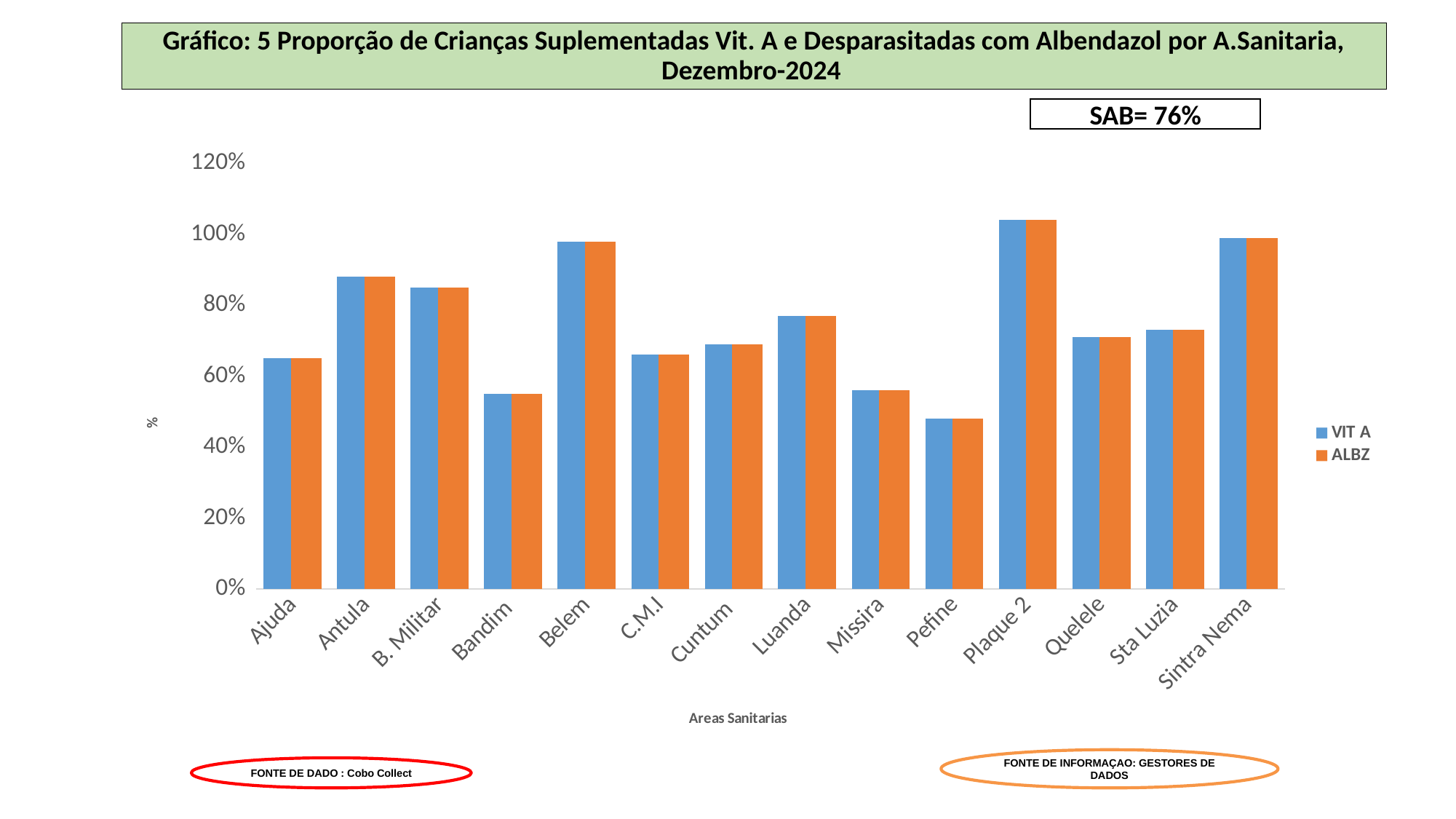

# Gráfico: 5 Proporção de Crianças Suplementadas Vit. A e Desparasitadas com Albendazol por A.Sanitaria, Dezembro-2024
SAB= 76%

### Chart

| Category | VIT A | ALBZ |
|---|---|---|
| Ajuda | 0.65 | 0.65 |
| Antula | 0.88 | 0.88 |
| B. Militar | 0.85 | 0.85 |
| Bandim  | 0.55 | 0.55 |
| Belem | 0.98 | 0.98 |
| C.M.I | 0.66 | 0.66 |
| Cuntum  | 0.69 | 0.69 |
| Luanda | 0.77 | 0.77 |
| Missira | 0.56 | 0.56 |
| Pefine | 0.48 | 0.48 |
| Plaque 2 | 1.04 | 1.04 |
| Quelele | 0.71 | 0.71 |
| Sta Luzia | 0.73 | 0.73 |
| Sintra Nema | 0.99 | 0.99 |
FONTE DE INFORMAÇAO: GESTORES DE DADOS
FONTE DE DADO : Cobo Collect